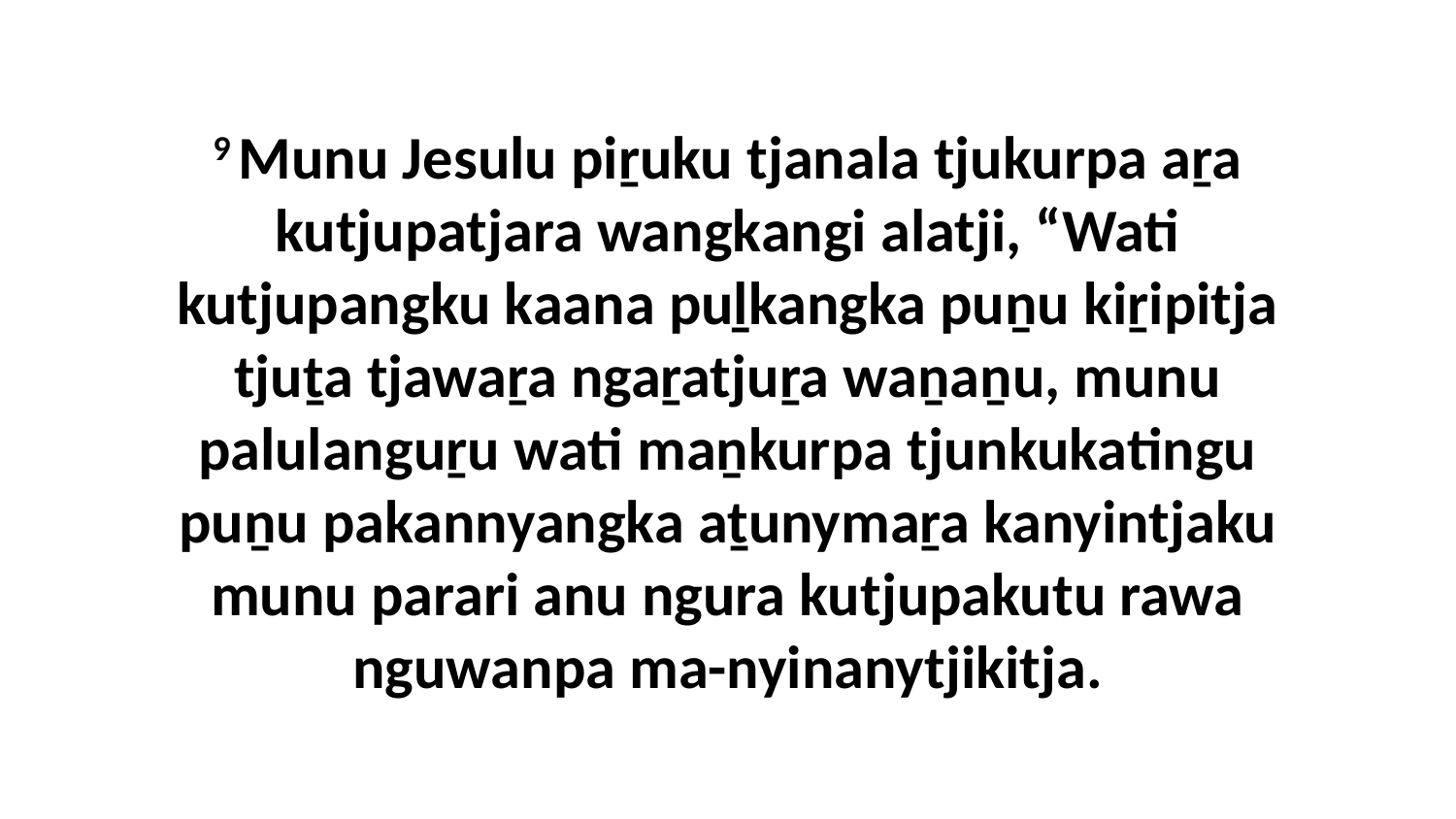

9 Munu Jesulu piṟuku tjanala tjukurpa aṟa kutjupatjara wangkangi alatji, “Wati kutjupangku kaana puḻkangka puṉu kiṟipitja tjuṯa tjawaṟa ngaṟatjuṟa waṉaṉu, munu palulanguṟu wati maṉkurpa tjunkukatingu puṉu pakannyangka aṯunymaṟa kanyintjaku munu parari anu ngura kutjupakutu rawa nguwanpa ma-nyinanytjikitja.